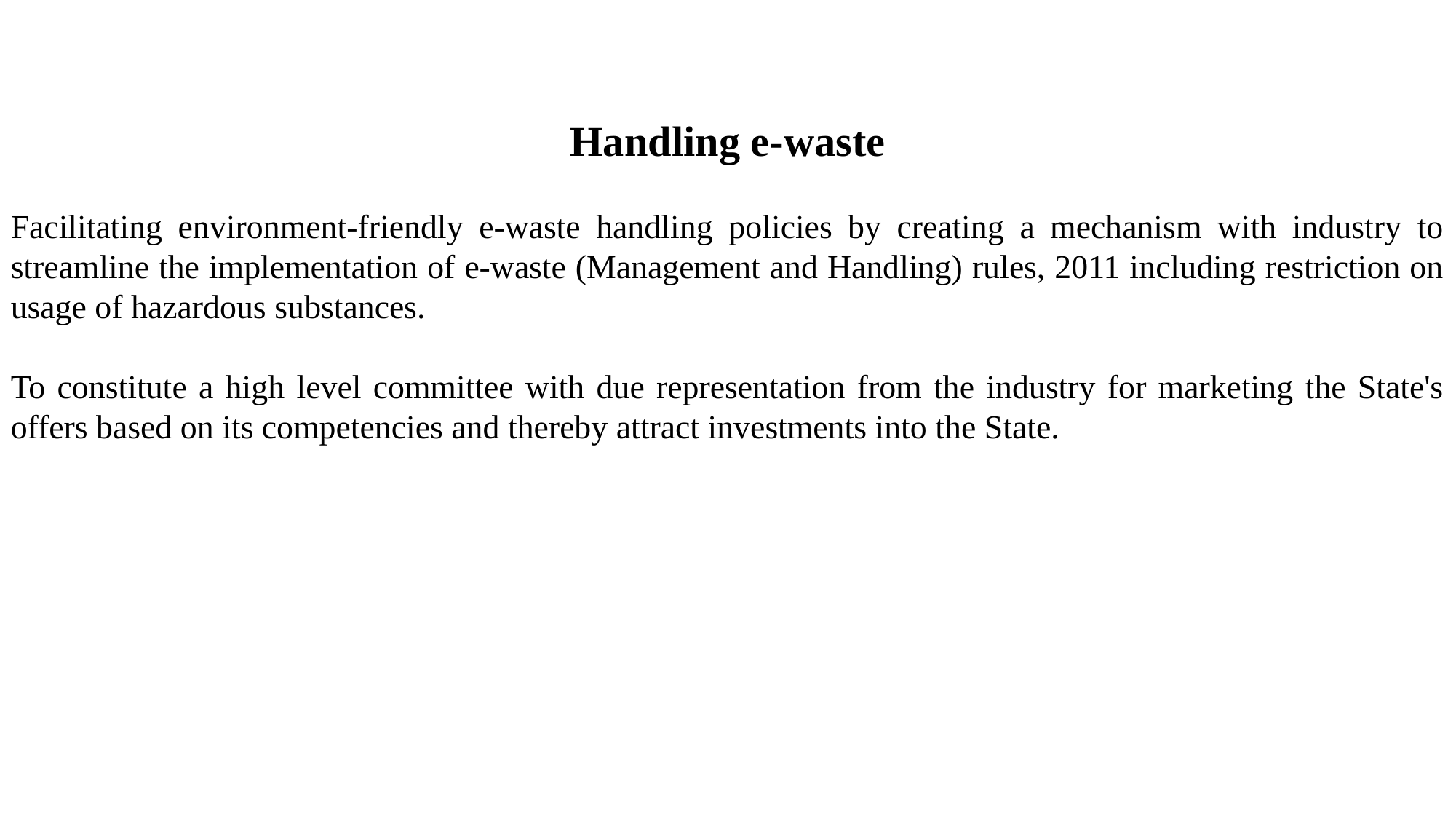

Handling e-waste

Facilitating environment-friendly e-waste handling policies by creating a mechanism with industry to streamline the implementation of e-waste (Management and Handling) rules, 2011 including restriction on usage of hazardous substances.

To constitute a high level committee with due representation from the industry for marketing the State's offers based on its competencies and thereby attract investments into the State.